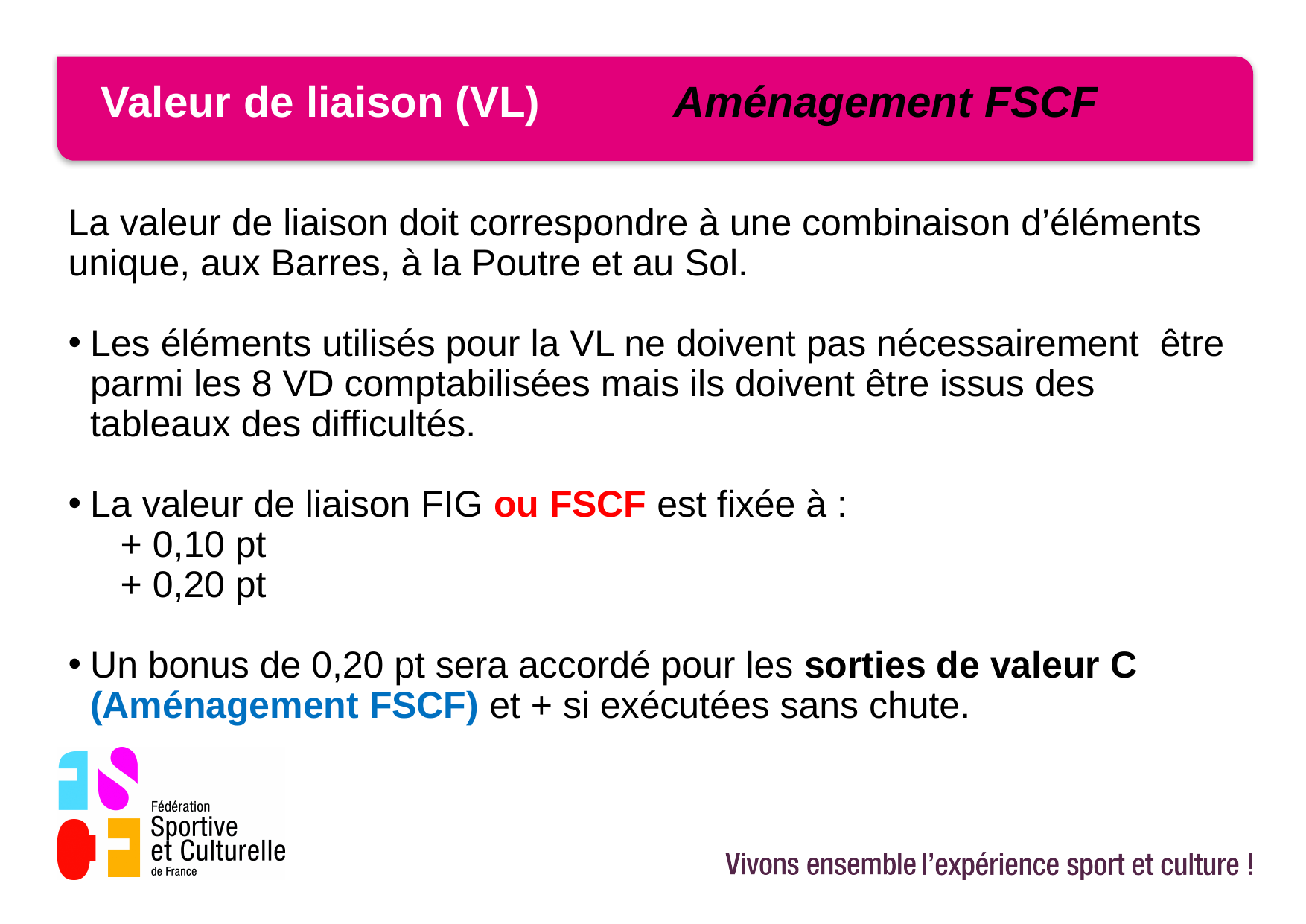

# Valeur de liaison (VL)           Aménagement FSCF
La valeur de liaison doit correspondre à une combinaison d’éléments unique, aux Barres, à la Poutre et au Sol.

Les éléments utilisés pour la VL ne doivent pas nécessairement  être parmi les 8 VD comptabilisées mais ils doivent être issus des tableaux des difficultés.

La valeur de liaison FIG ou FSCF est fixée à :
     + 0,10 pt
     + 0,20 pt

Un bonus de 0,20 pt sera accordé pour les sorties de valeur C (Aménagement FSCF) et + si exécutées sans chute.